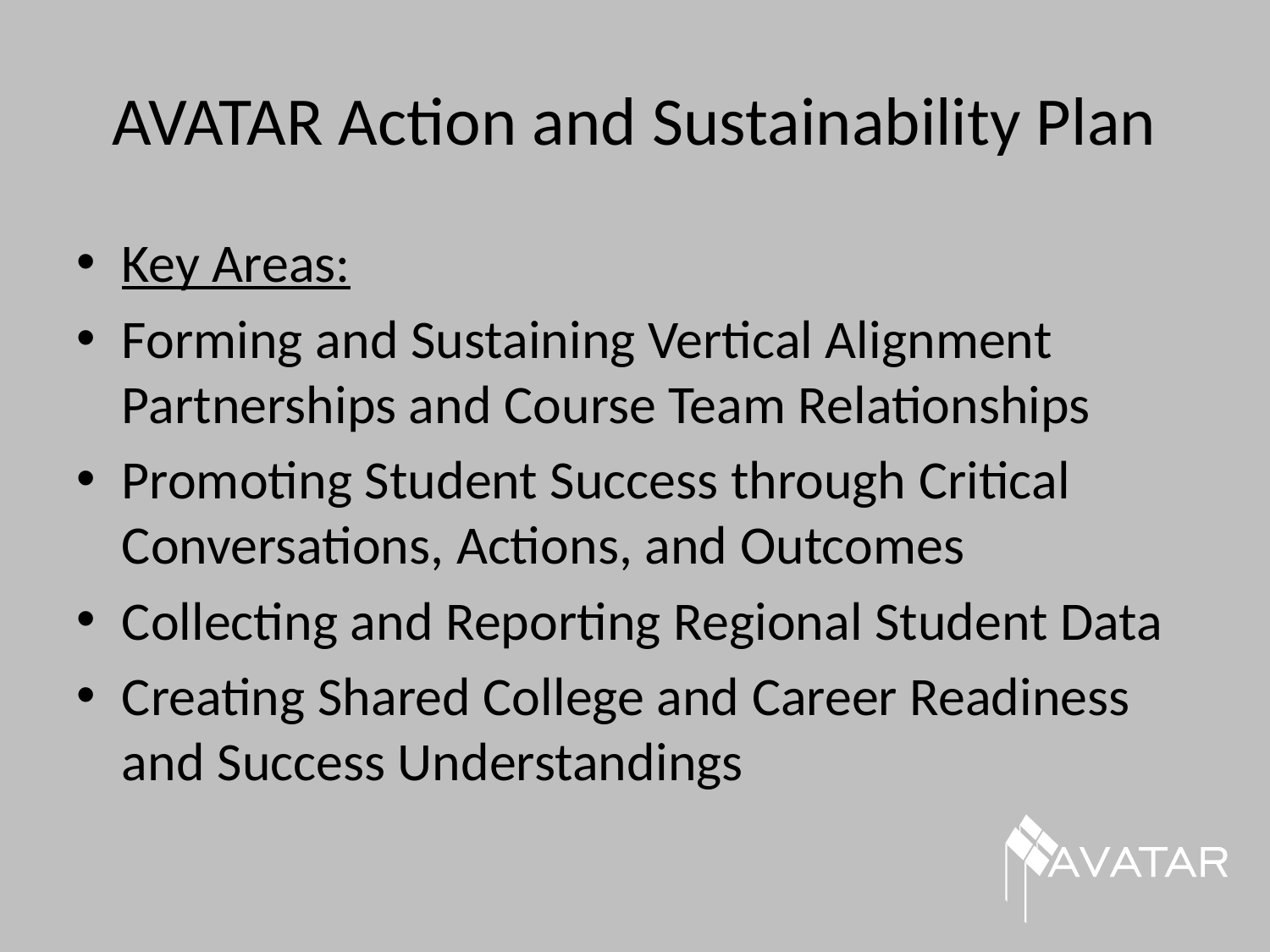

# AVATAR Action and Sustainability Plan
Key Areas:
Forming and Sustaining Vertical Alignment Partnerships and Course Team Relationships
Promoting Student Success through Critical Conversations, Actions, and Outcomes
Collecting and Reporting Regional Student Data
Creating Shared College and Career Readiness and Success Understandings